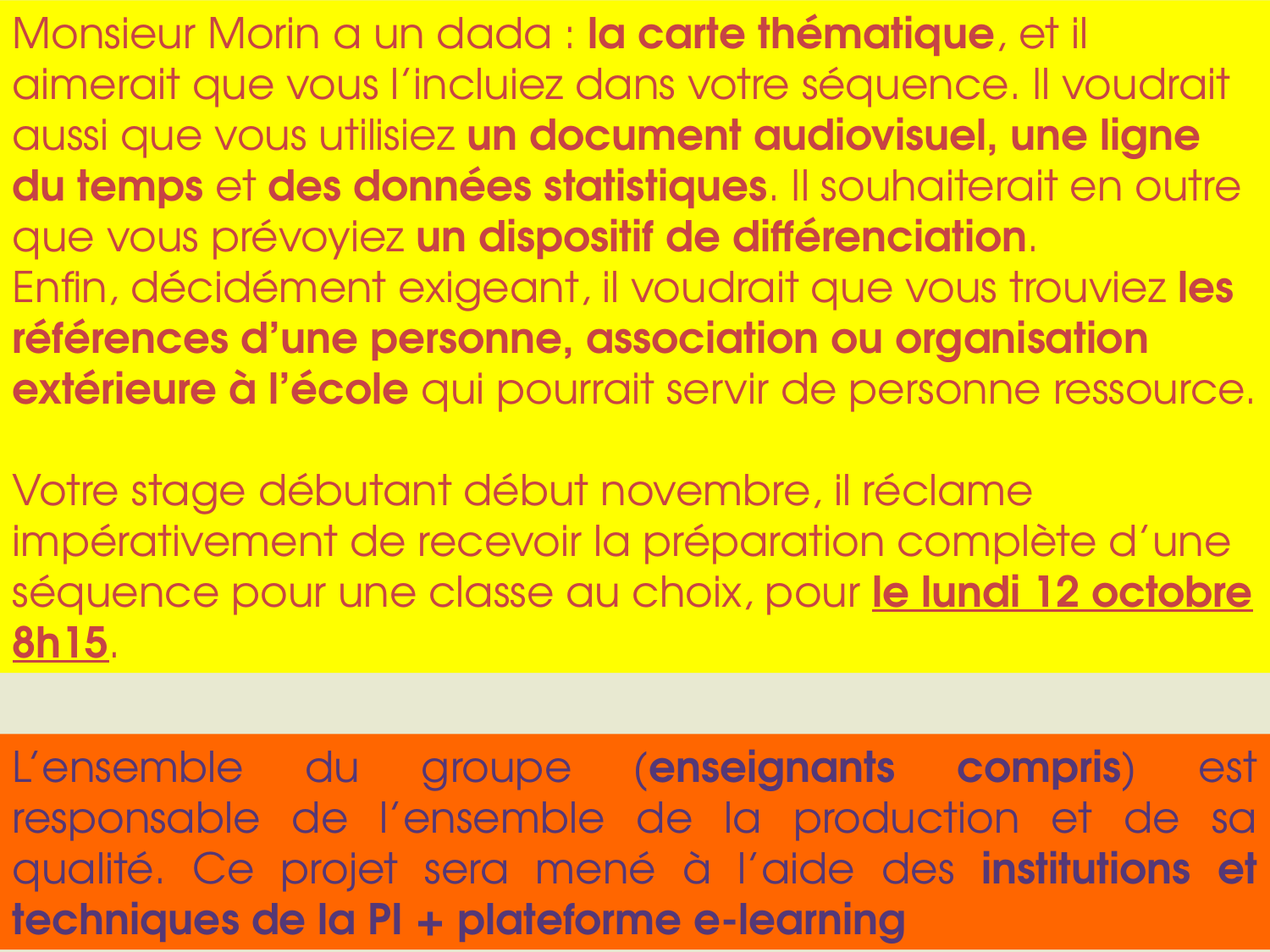

Monsieur Morin a un dada : la carte thématique, et il aimerait que vous l’incluiez dans votre séquence. Il voudrait aussi que vous utilisiez un document audiovisuel, une ligne du temps et des données statistiques. Il souhaiterait en outre que vous prévoyiez un dispositif de différenciation.
Enfin, décidément exigeant, il voudrait que vous trouviez les références d’une personne, association ou organisation extérieure à l’école qui pourrait servir de personne ressource.

Votre stage débutant début novembre, il réclame impérativement de recevoir la préparation complète d’une séquence pour une classe au choix, pour le lundi 12 octobre 8h15.
L’ensemble du groupe (enseignants compris) est responsable de l’ensemble de la production et de sa qualité. Ce projet sera mené à l’aide des institutions et techniques de la PI + plateforme e-learning